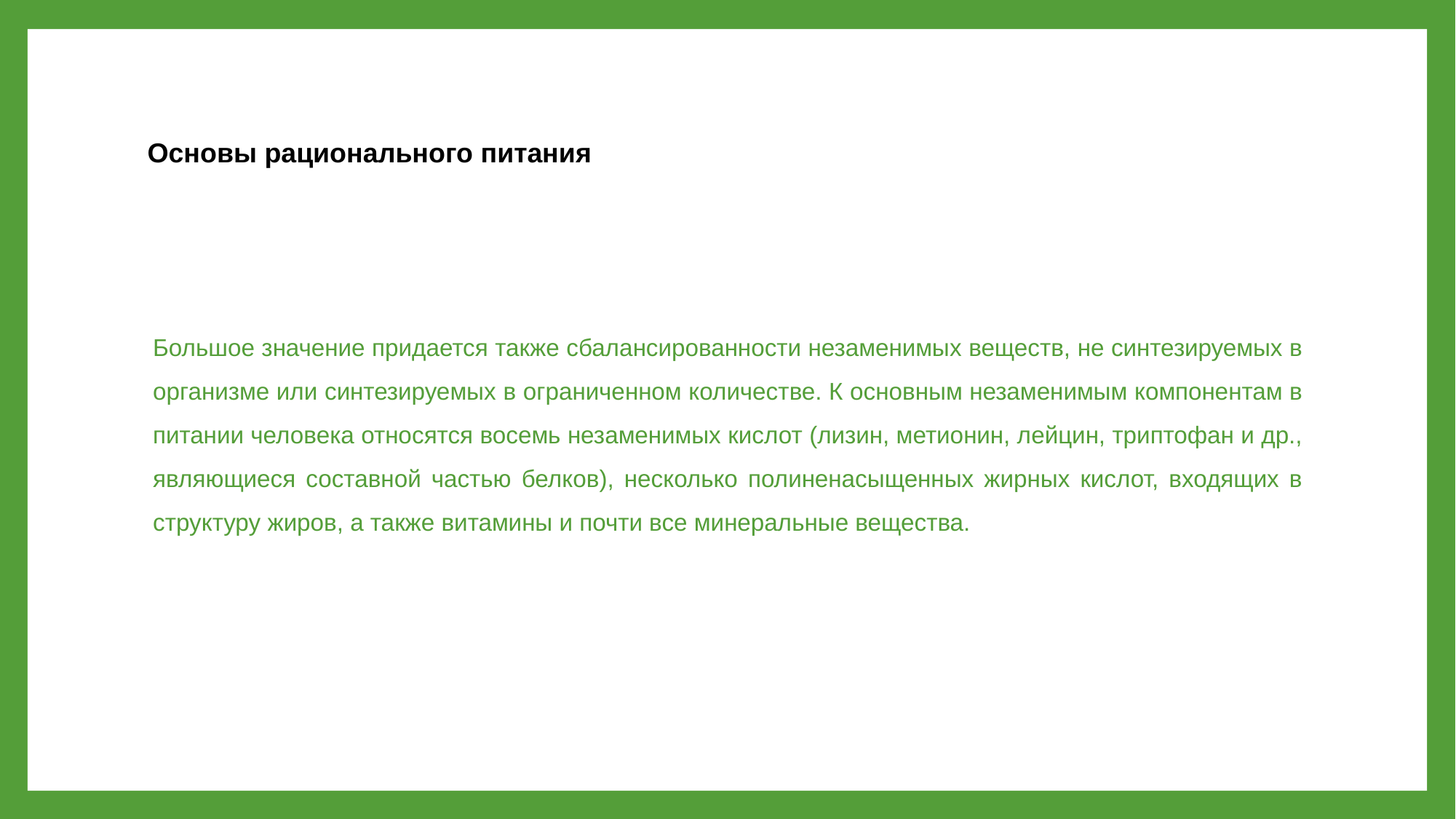

# Основы рационального питания
Большое значение придается также сбалансированности незаменимых веществ, не синтезируемых в организме или синтезируемых в ограниченном количестве. К основным незаменимым компонентам в питании человека относятся восемь незаменимых кислот (лизин, метионин, лейцин, триптофан и др., являющиеся составной частью белков), несколько полиненасыщенных жирных кислот, входящих в структуру жиров, а также витамины и почти все минеральные вещества.